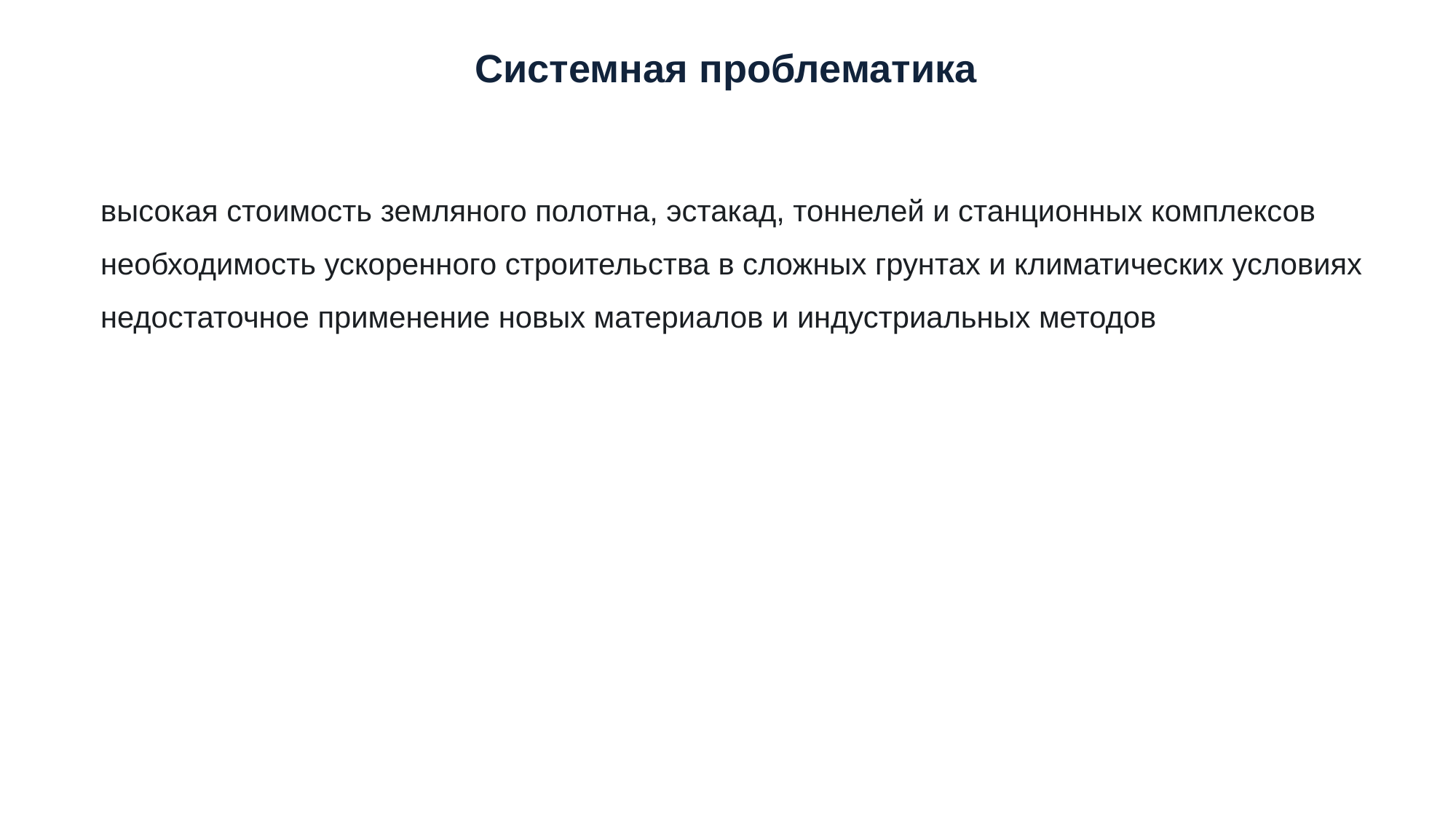

Системная проблематика
высокая стоимость земляного полотна, эстакад, тоннелей и станционных комплексов
необходимость ускоренного строительства в сложных грунтах и климатических условиях
недостаточное применение новых материалов и индустриальных методов